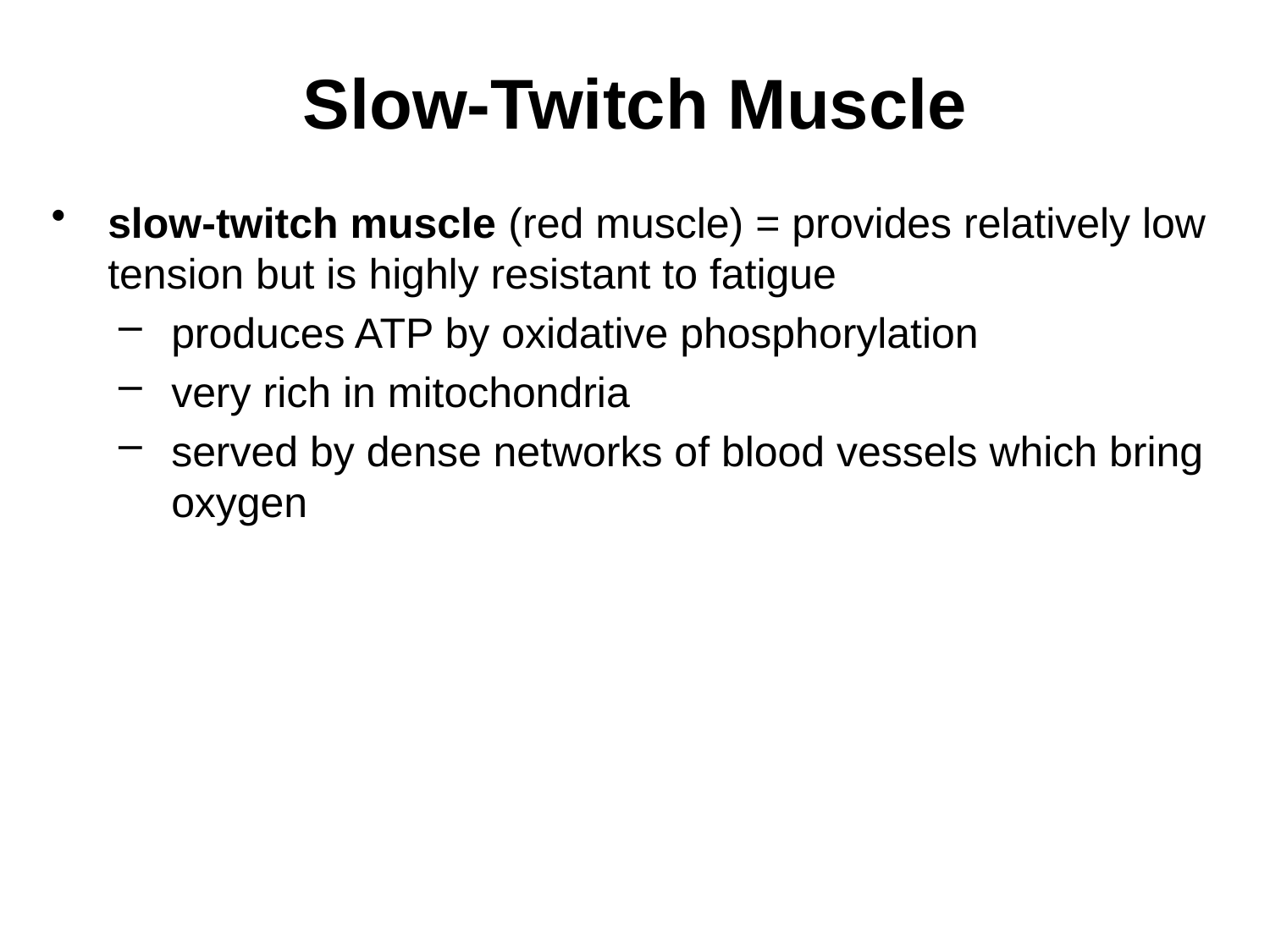

# Slow-Twitch Muscle
slow-twitch muscle (red muscle) = provides relatively low tension but is highly resistant to fatigue
produces ATP by oxidative phosphorylation
very rich in mitochondria
served by dense networks of blood vessels which bring oxygen